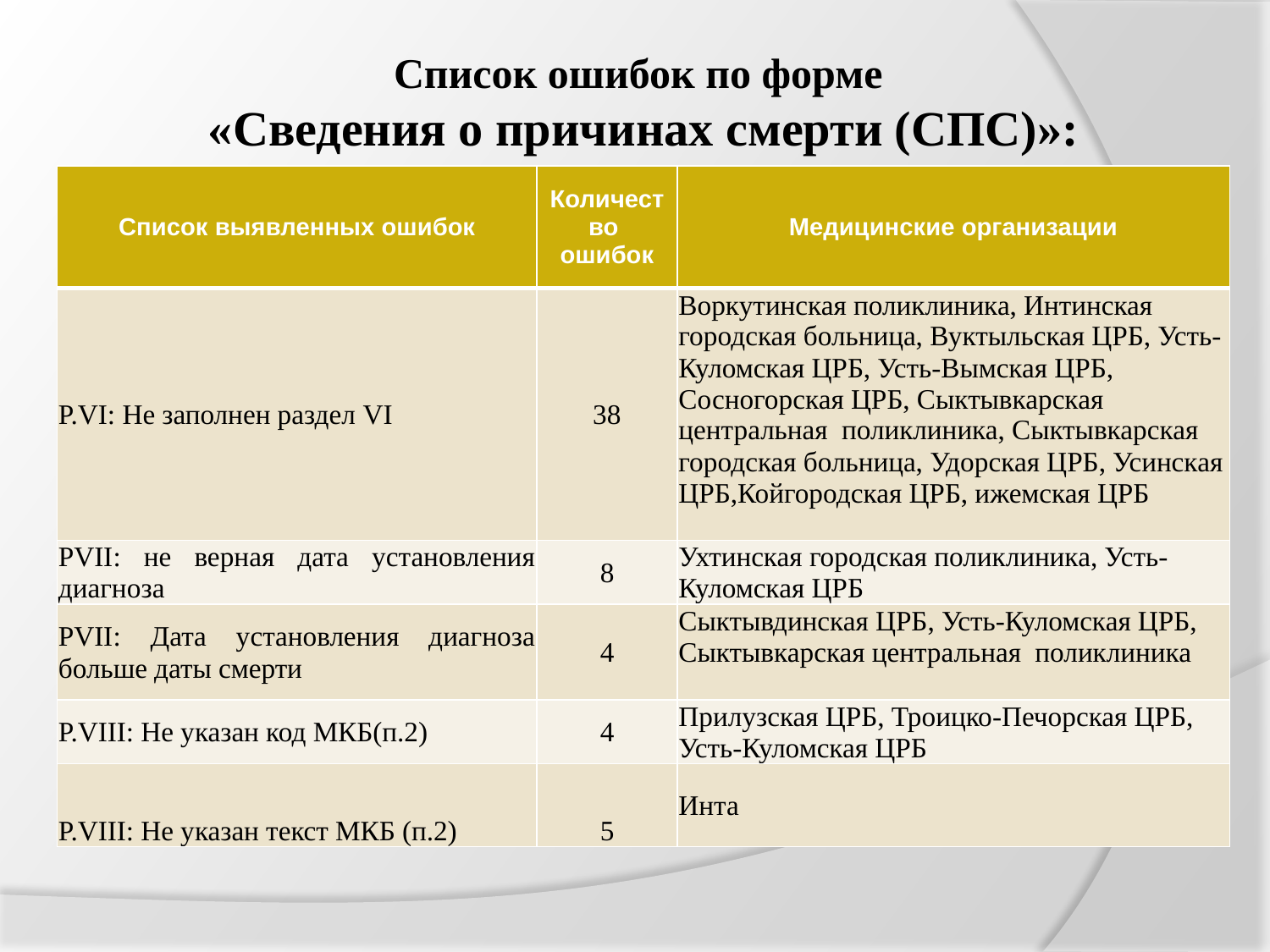

Список ошибок по форме
«Сведения о причинах смерти (СПС)»:
| Список выявленных ошибок | Количество ошибок | Медицинские организации |
| --- | --- | --- |
| P.VI: Не заполнен раздел VI | 38 | Воркутинская поликлиника, Интинская городская больница, Вуктыльская ЦРБ, Усть-Куломская ЦРБ, Усть-Вымская ЦРБ, Сосногорская ЦРБ, Сыктывкарская центральная поликлиника, Сыктывкарская городская больница, Удорская ЦРБ, Усинская ЦРБ,Койгородская ЦРБ, ижемская ЦРБ |
| PVII: не верная дата установления диагноза | 8 | Ухтинская городская поликлиника, Усть-Куломская ЦРБ |
| PVII: Дата установления диагноза больше даты смерти | 4 | Сыктывдинская ЦРБ, Усть-Куломская ЦРБ, Сыктывкарская центральная поликлиника |
| P.VIII: Не указан код МКБ(п.2) | 4 | Прилузская ЦРБ, Троицко-Печорская ЦРБ, Усть-Куломская ЦРБ |
| P.VIII: Не указан текст МКБ (п.2) | 5 | Инта |